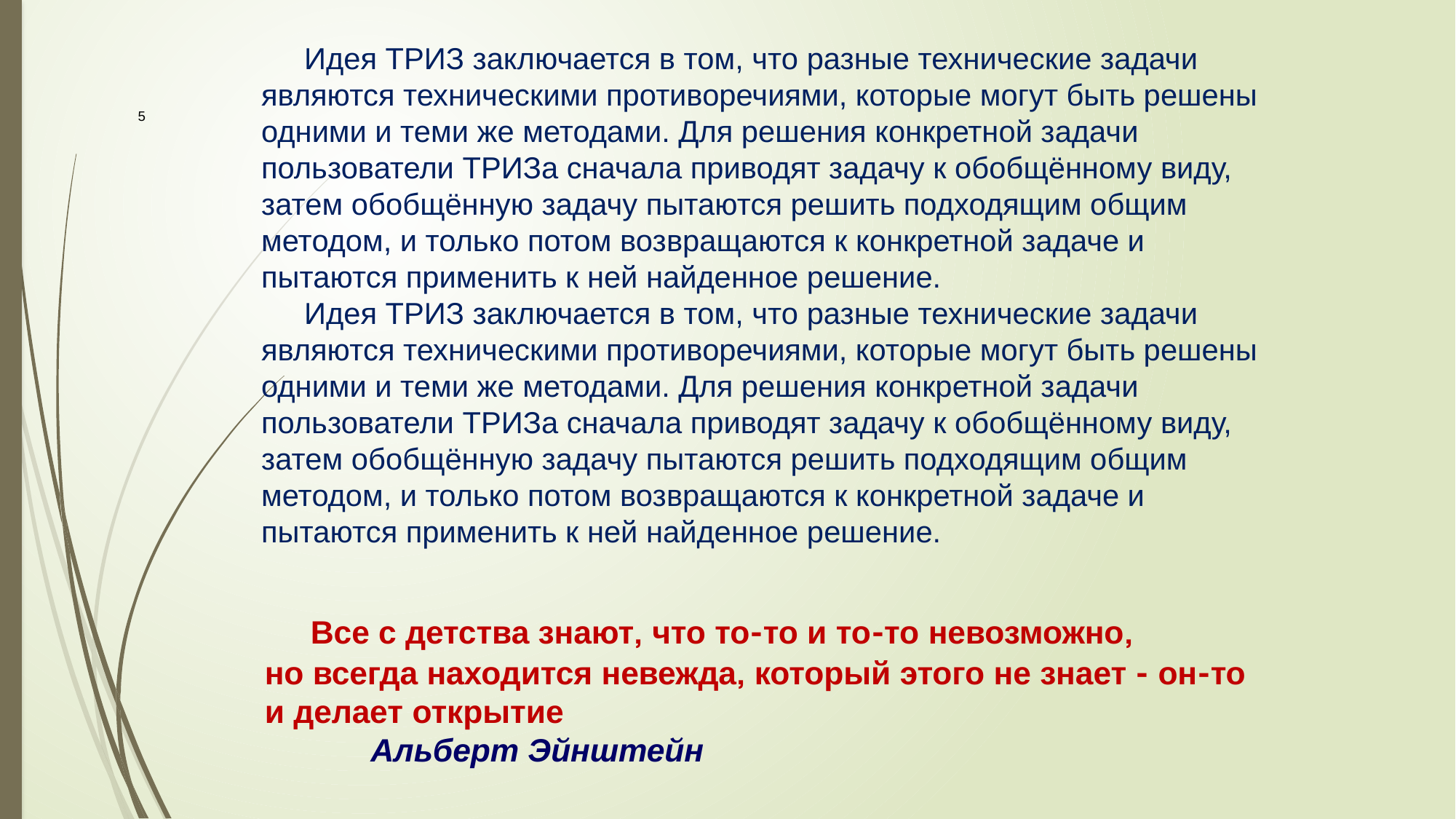

Идея ТРИЗ заключается в том, что разные технические задачи являются техническими противоречиями, которые могут быть решены одними и теми же методами. Для решения конкретной задачи пользователи ТРИЗа сначала приводят задачу к обобщённому виду, затем обобщённую задачу пытаются решить подходящим общим методом, и только потом возвращаются к конкретной задаче и пытаются применить к ней найденное решение.
Идея ТРИЗ заключается в том, что разные технические задачи являются техническими противоречиями, которые могут быть решены одними и теми же методами. Для решения конкретной задачи пользователи ТРИЗа сначала приводят задачу к обобщённому виду, затем обобщённую задачу пытаются решить подходящим общим методом, и только потом возвращаются к конкретной задаче и пытаются применить к ней найденное решение.
5
# Все с детства знают, что то-то и то-то невозможно, но всегда находится невежда, который этого не знает - он-то и делает открытие Альберт Эйнштейн